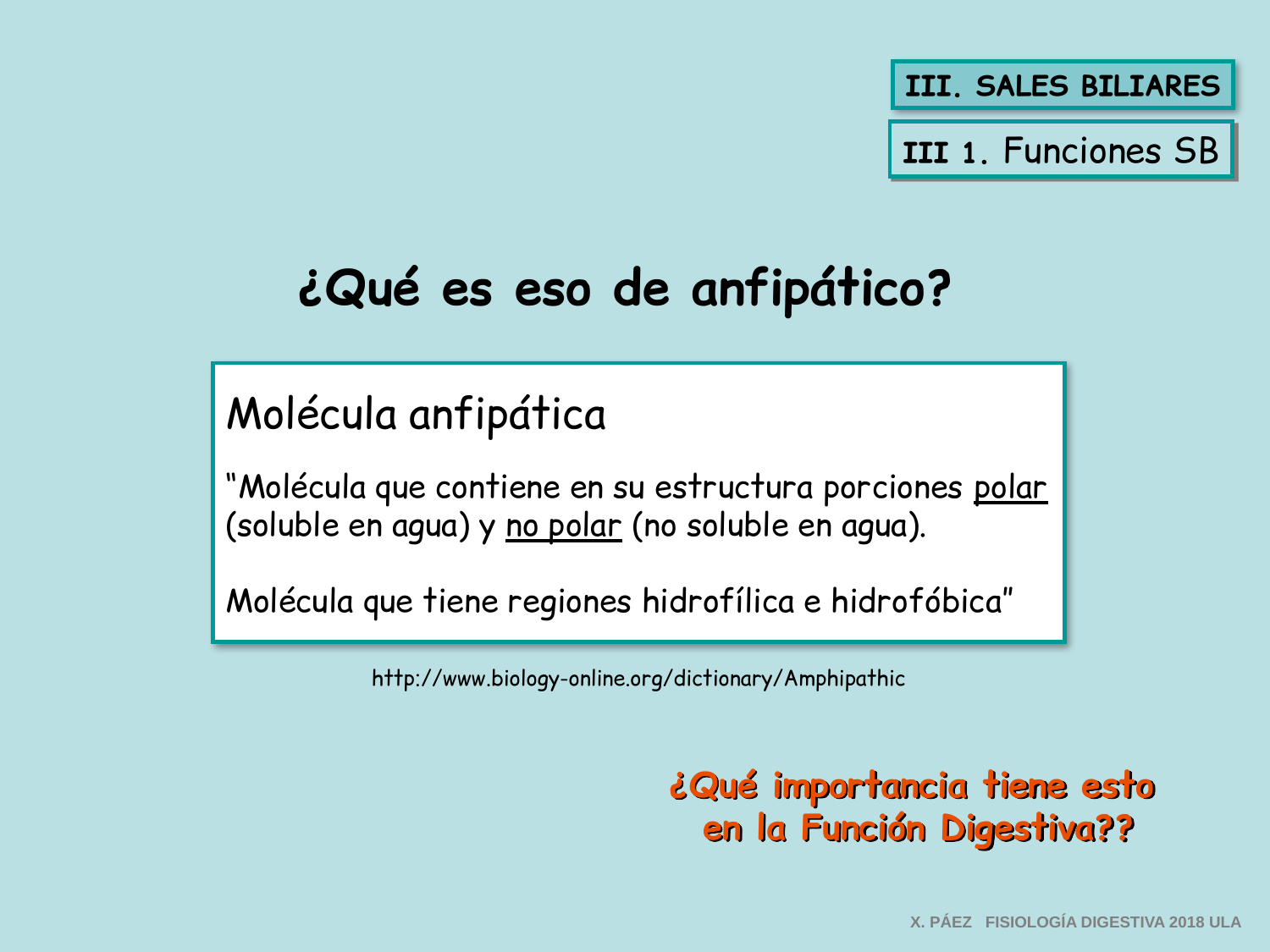

III. SALES BILIARES
III 1. Funciones SB
¿Qué es eso de anfipático?

Molécula anfipática

“Molécula que contiene en su estructura porciones polar (soluble en agua) y no polar (no soluble en agua).

Molécula que tiene regiones hidrofílica e hidrofóbica”

http://www.biology-online.org/dictionary/Amphipathic
¿Qué importancia tiene esto
en la Función Digestiva??
X. PÁEZ   FISIOLOGÍA DIGESTIVA 2018 ULA